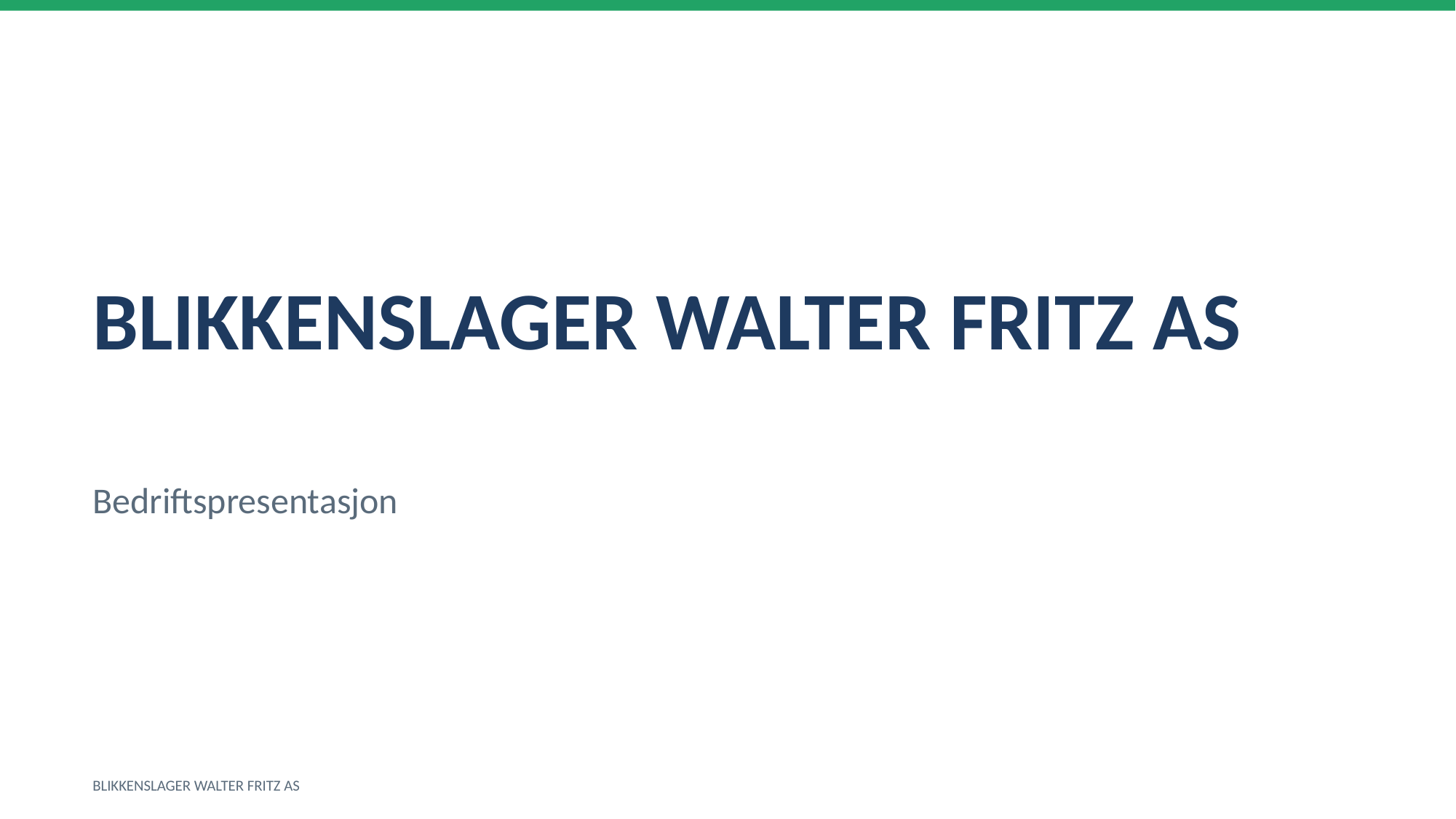

BLIKKENSLAGER WALTER FRITZ AS
Bedriftspresentasjon
BLIKKENSLAGER WALTER FRITZ AS